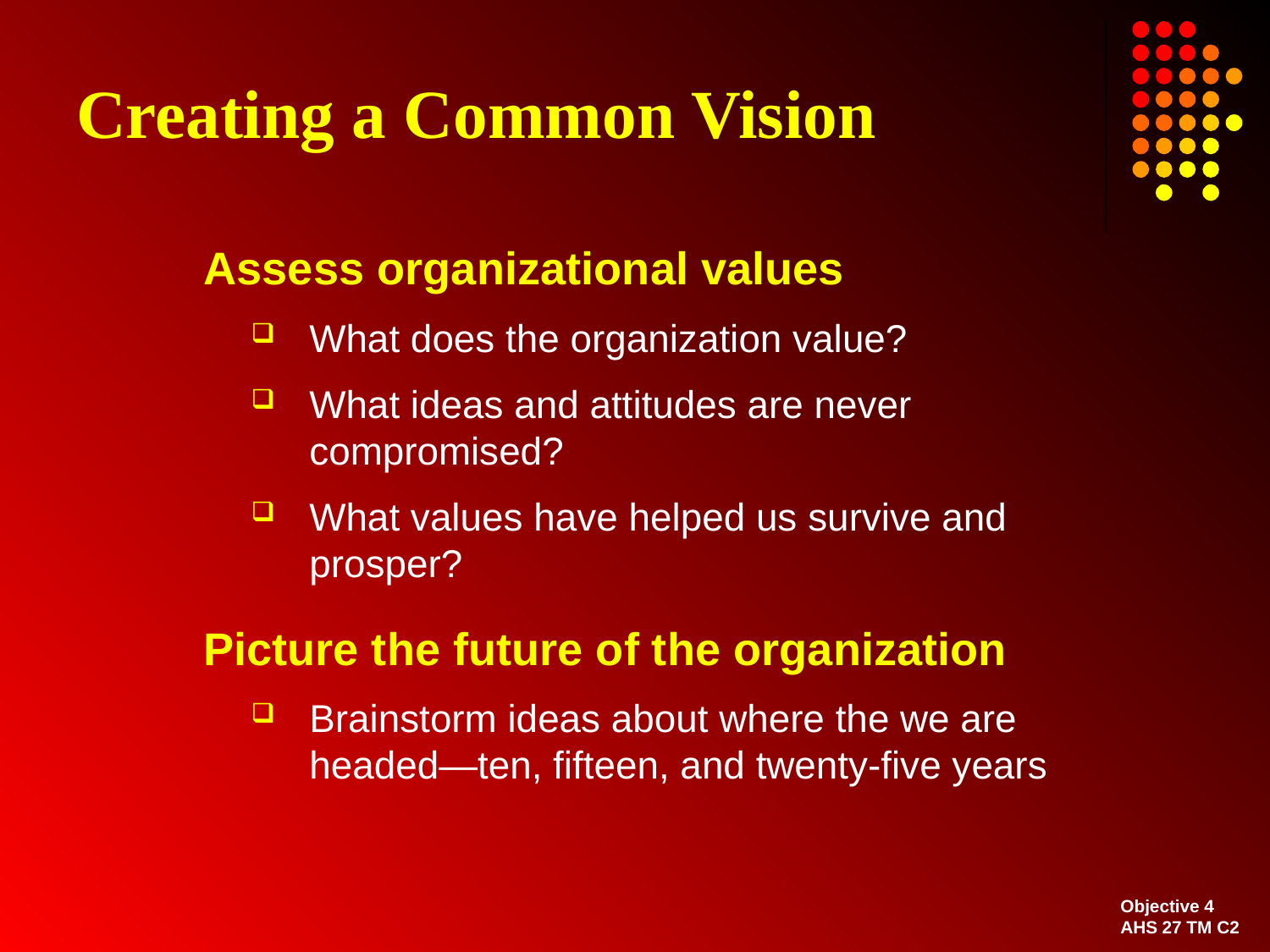

# Creating a Common Vision
Assess organizational values
What does the organization value?
What ideas and attitudes are never compromised?
What values have helped us survive and prosper?
Picture the future of the organization
Brainstorm ideas about where the we are headed—ten, fifteen, and twenty-five years
Objective 4
AHS 27 TM C2